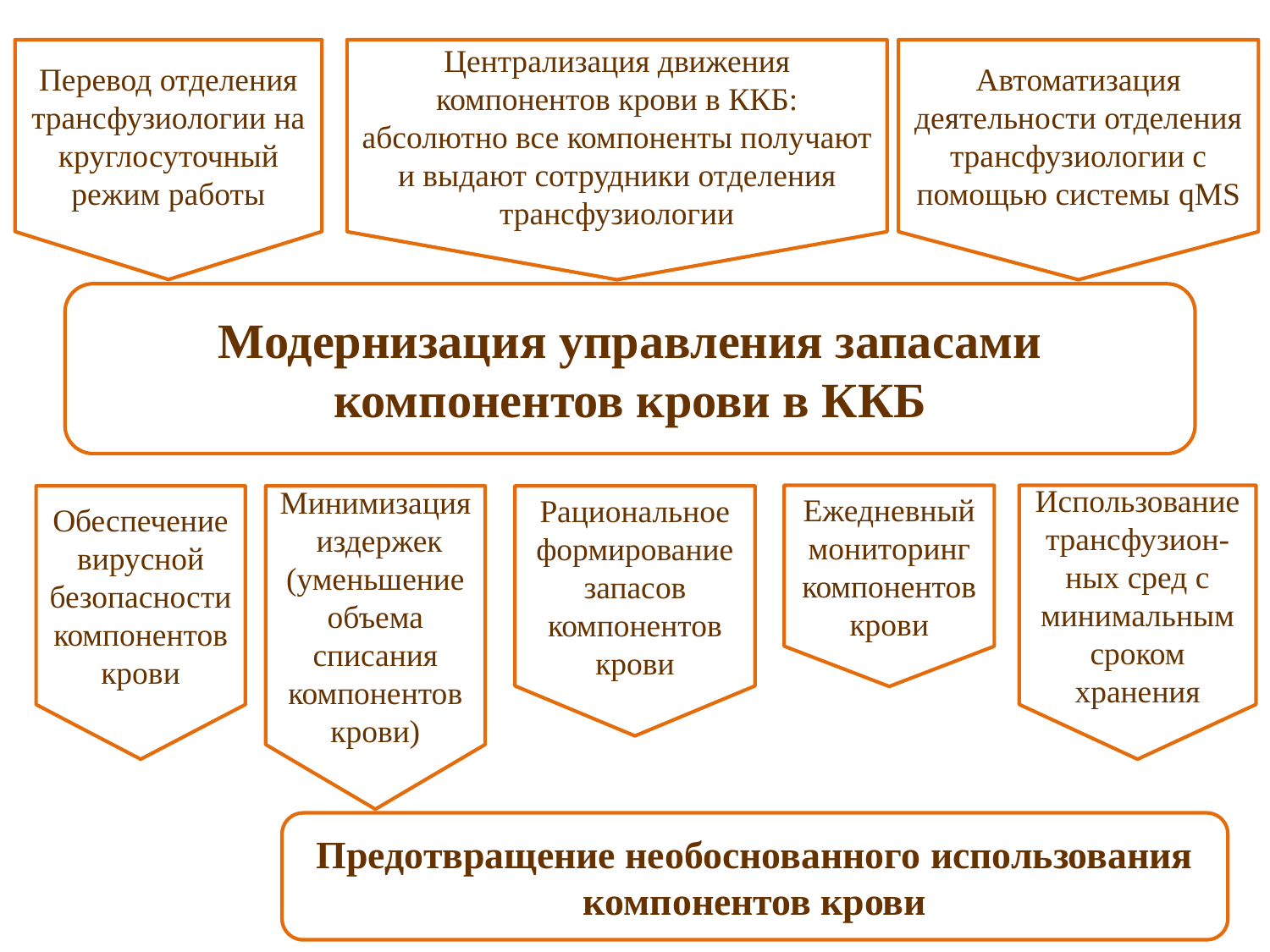

Перевод отделения трансфузиологии на круглосуточный режим работы
Централизация движения компонентов крови в ККБ: абсолютно все компоненты получают и выдают сотрудники отделения трансфузиологии
Автоматизация деятельности отделения трансфузиологии с помощью системы qMS
Модернизация управления запасами компонентов крови в ККБ
Ежедневный мониторинг компонентов крови
Использование трансфузион-ных сред с минимальным сроком хранения
Обеспечение вирусной безопасности компонентов крови
Минимизация  издержек (уменьшение объема списания компонентов крови)
Предотвращение необоснованного использования компонентов крови
Рациональное формирование запасов компонентов крови